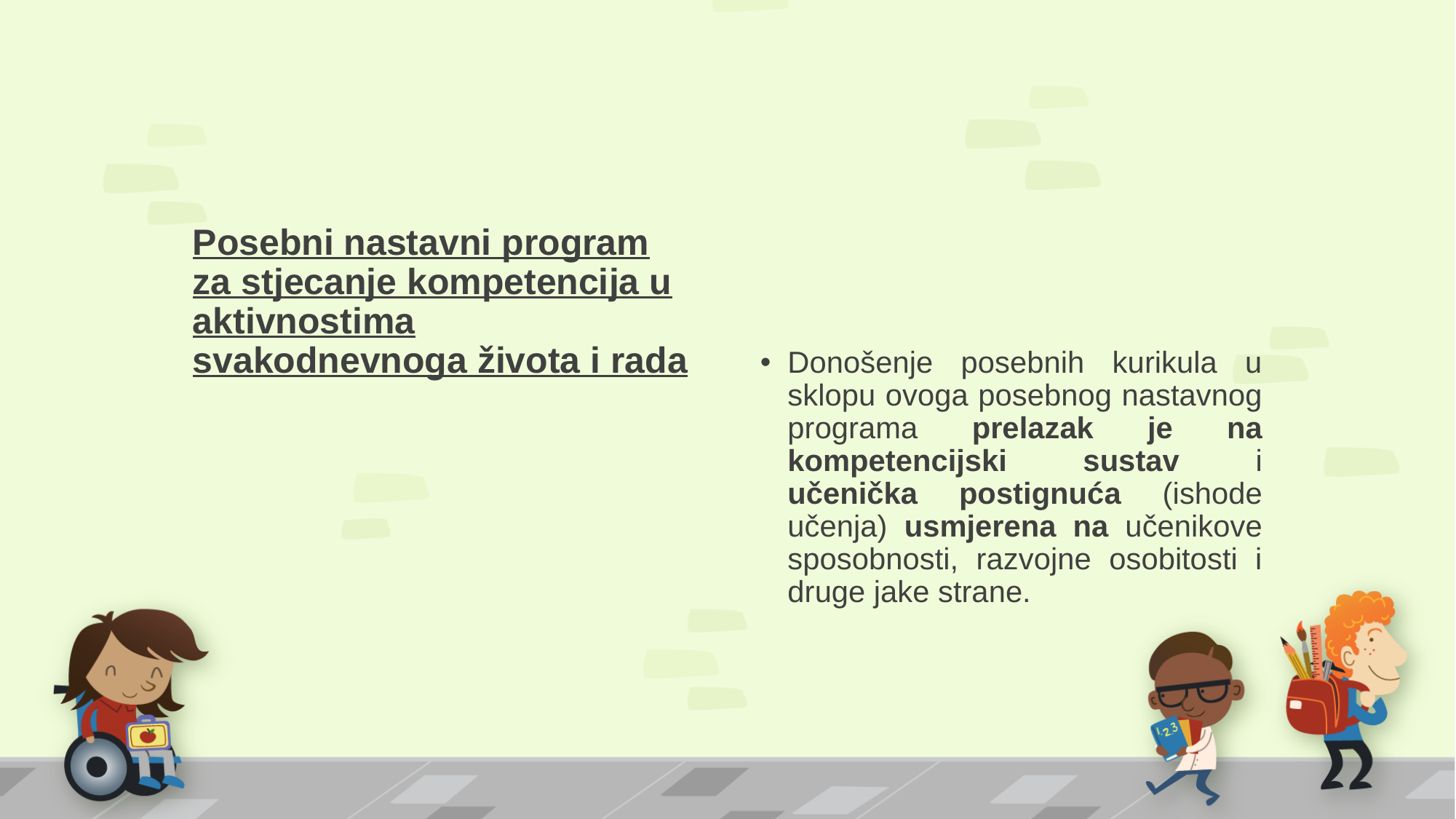

#
Posebni nastavni program za stjecanje kompetencija u aktivnostima svakodnevnoga života i rada

Donošenje posebnih kurikula u sklopu ovoga posebnog nastavnog programa prelazak je na kompetencijski sustav i učenička postignuća (ishode učenja) usmjerena na učenikove sposobnosti, razvojne osobitosti i druge jake strane.